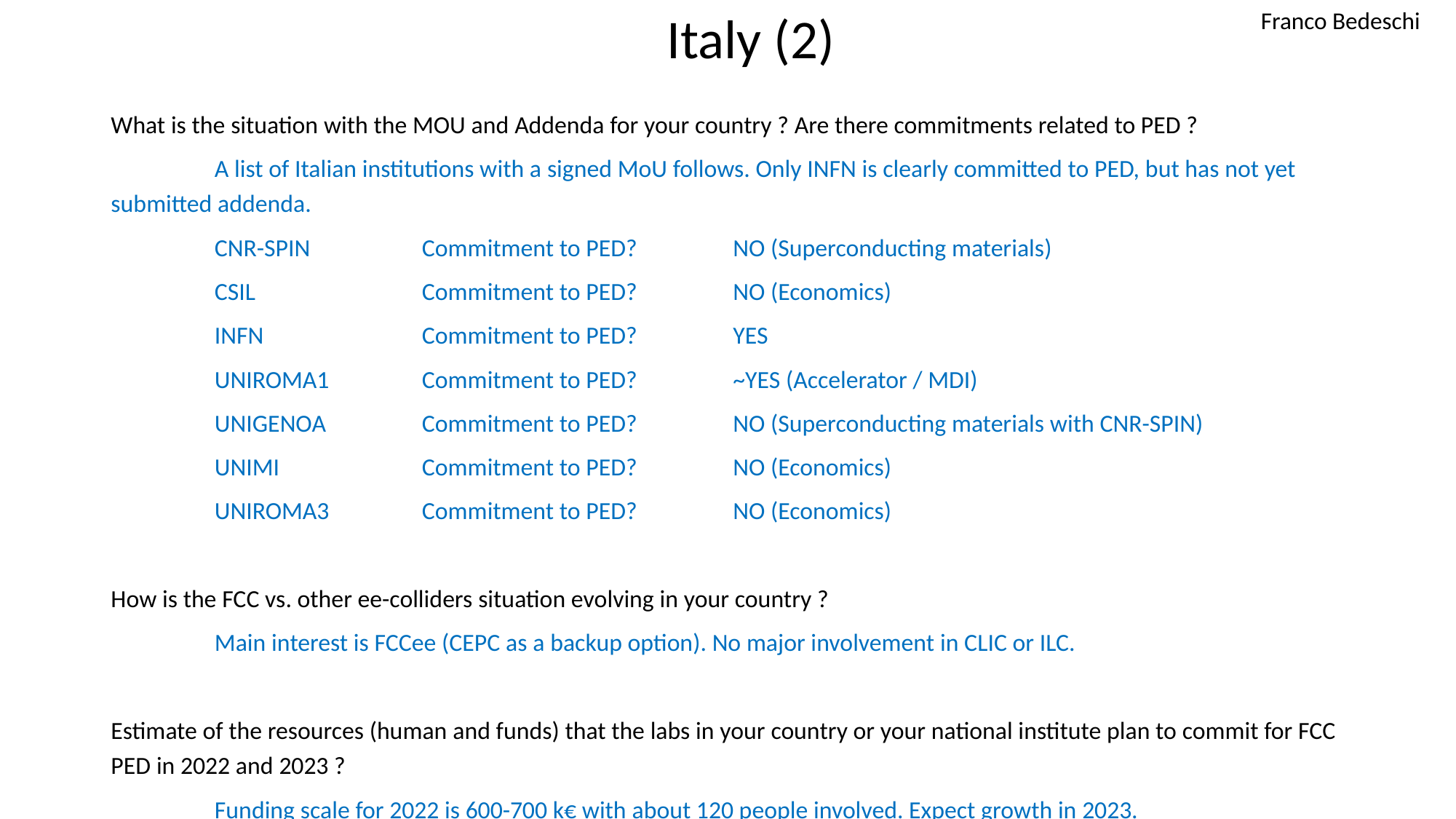

Franco Bedeschi
# Italy (2)
What is the situation with the MOU and Addenda for your country ? Are there commitments related to PED ?
	A list of Italian institutions with a signed MoU follows. Only INFN is clearly committed to PED, but has not yet submitted addenda.
	CNR-SPIN		Commitment to PED? 	NO (Superconducting materials)
	CSIL		Commitment to PED? 	NO (Economics)
	INFN		Commitment to PED? 	YES
	UNIROMA1	Commitment to PED? 	~YES (Accelerator / MDI)
	UNIGENOA	Commitment to PED? 	NO (Superconducting materials with CNR-SPIN)
	UNIMI		Commitment to PED? 	NO (Economics)
	UNIROMA3	Commitment to PED?	NO (Economics)

How is the FCC vs. other ee-colliders situation evolving in your country ?
	Main interest is FCCee (CEPC as a backup option). No major involvement in CLIC or ILC.

Estimate of the resources (human and funds) that the labs in your country or your national institute plan to commit for FCC PED in 2022 and 2023 ?
	Funding scale for 2022 is 600-700 k€ with about 120 people involved. Expect growth in 2023.